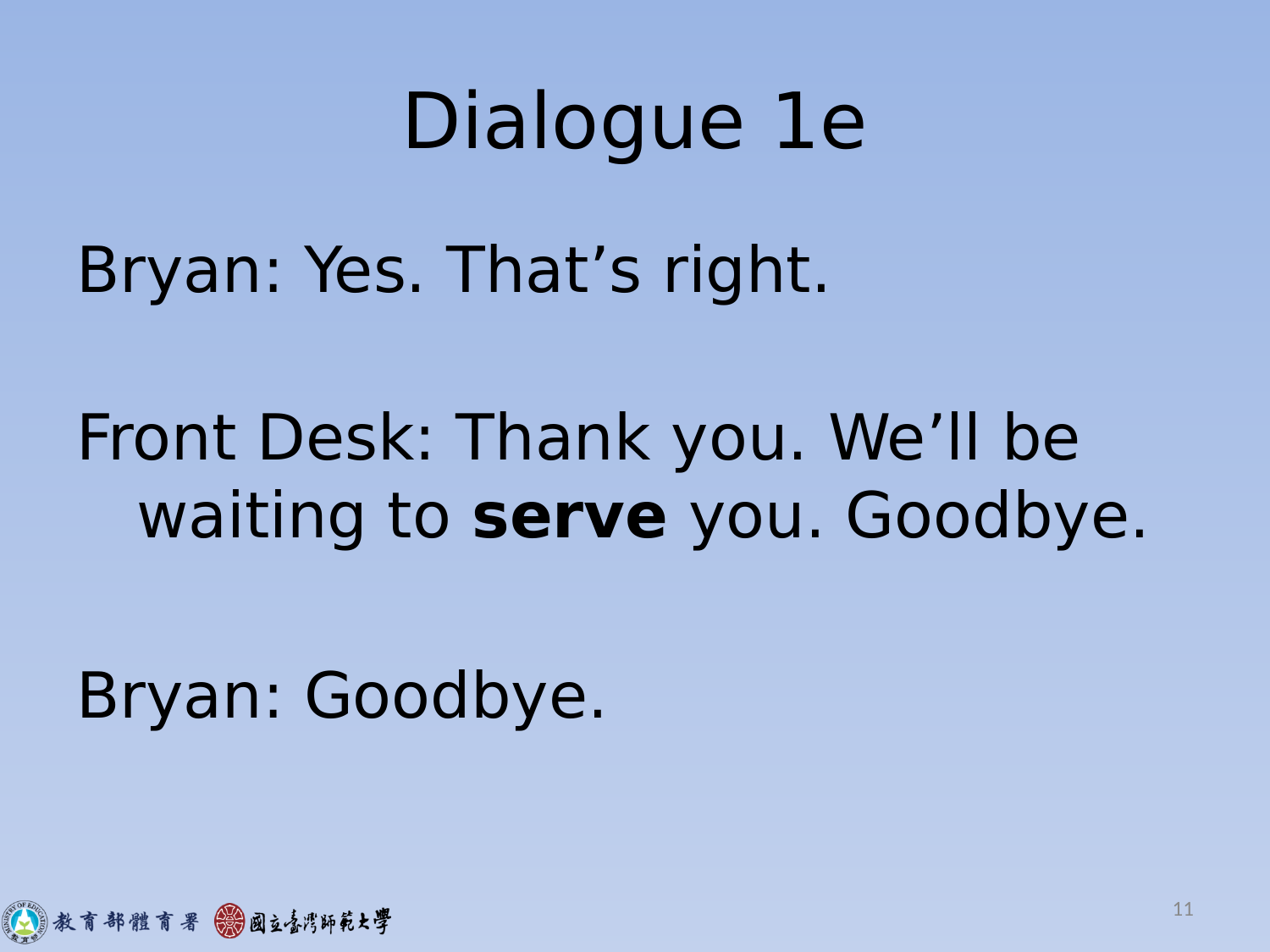

# Dialogue 1e
Bryan: Yes. That’s right.

Front Desk: Thank you. We’ll be
   waiting to serve you. Goodbye.

Bryan: Goodbye.

11